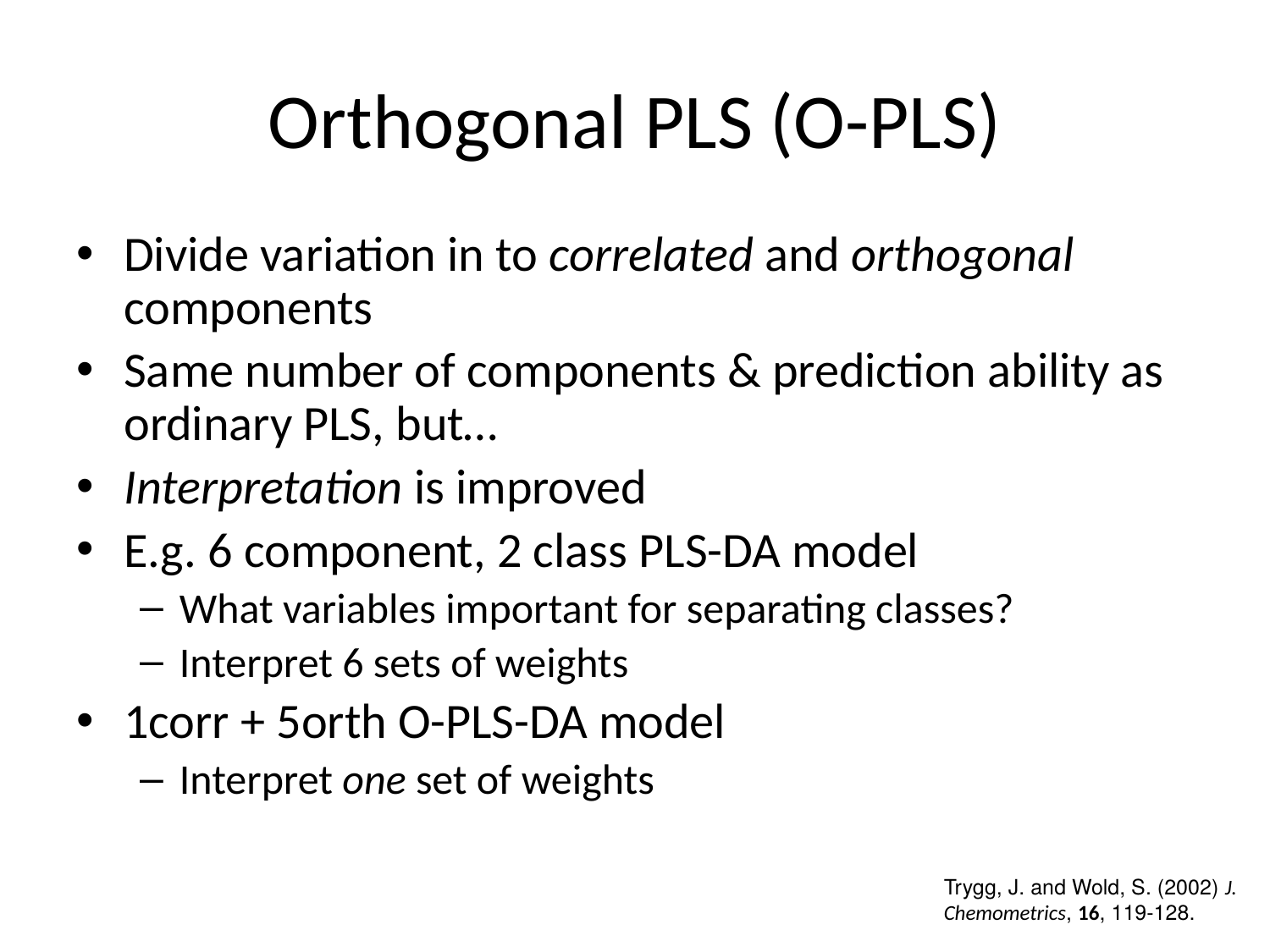

# Orthogonal PLS (O-PLS)
Divide variation in to correlated and orthogonal components
Same number of components & prediction ability as ordinary PLS, but…
Interpretation is improved
E.g. 6 component, 2 class PLS-DA model
What variables important for separating classes?
Interpret 6 sets of weights
1corr + 5orth O-PLS-DA model
Interpret one set of weights
Trygg, J. and Wold, S. (2002) J. Chemometrics, 16, 119-128.